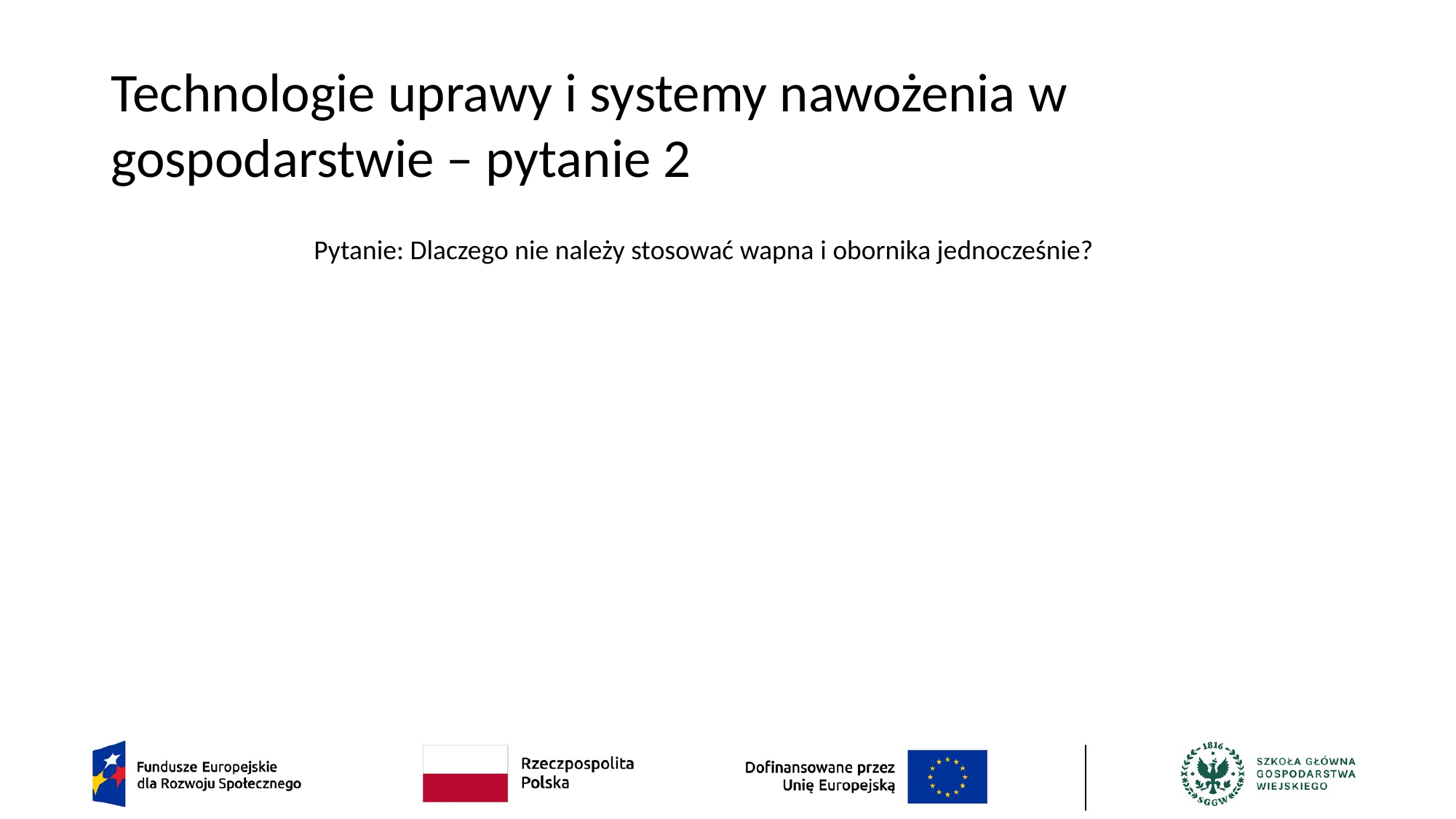

# Technologie uprawy i systemy nawożenia w gospodarstwie – pytanie 2
Pytanie: Dlaczego nie należy stosować wapna i obornika jednocześnie?